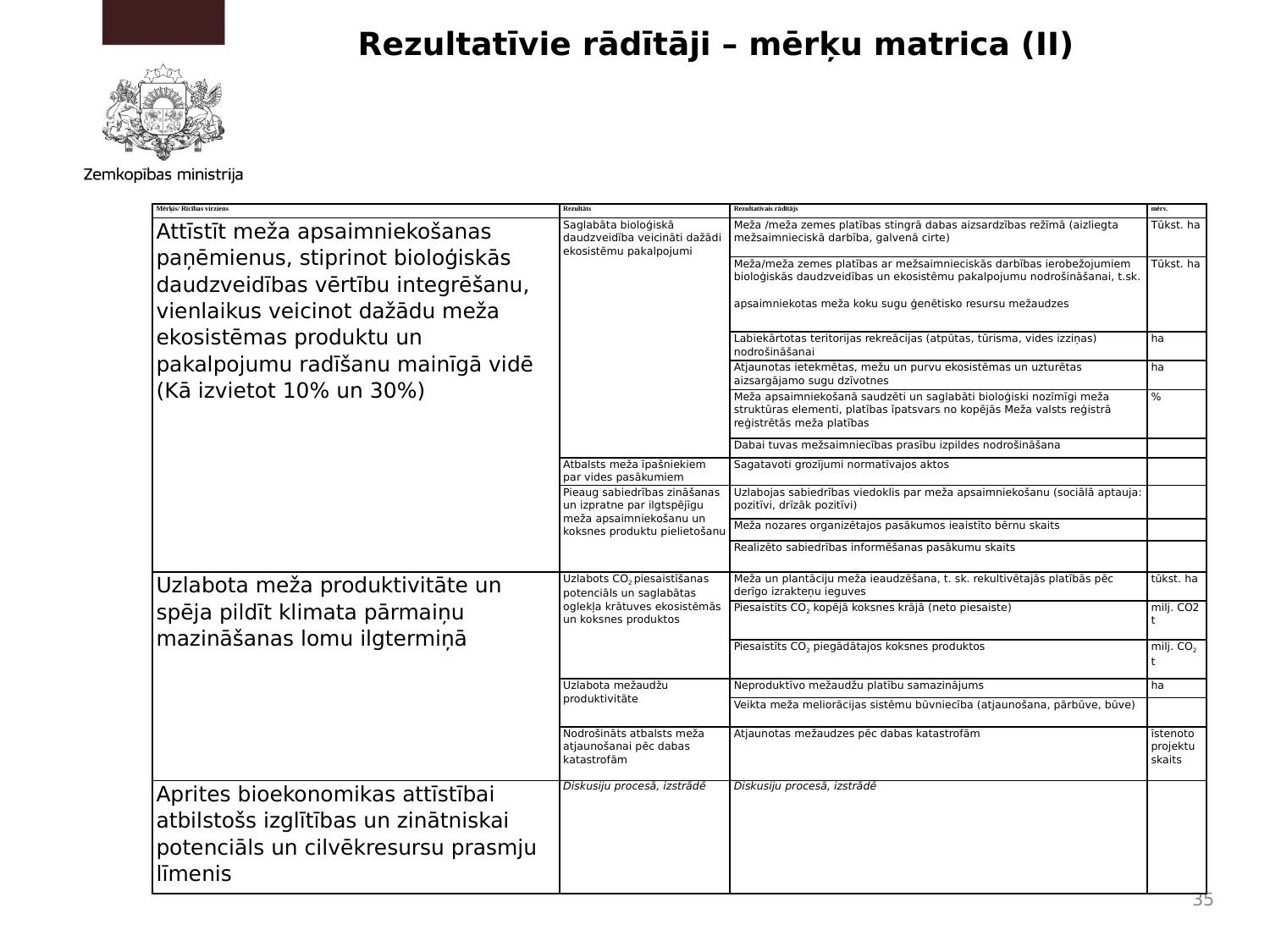

# Rezultatīvie rādītāji – mērķu matrica (II)
| Mērķis/ Rīcības virziens | Rezultāts | Rezultatīvais rādītājs | mērv. |
| --- | --- | --- | --- |
| Attīstīt meža apsaimniekošanas paņēmienus, stiprinot bioloģiskās daudzveidības vērtību integrēšanu, vienlaikus veicinot dažādu meža ekosistēmas produktu un pakalpojumu radīšanu mainīgā vidē (Kā izvietot 10% un 30%) | Saglabāta bioloģiskā daudzveidība veicināti dažādi ekosistēmu pakalpojumi | Meža /meža zemes platības stingrā dabas aizsardzības režīmā (aizliegta mežsaimnieciskā darbība, galvenā cirte) | Tūkst. ha |
|  |  | Meža/meža zemes platības ar mežsaimnieciskās darbības ierobežojumiem bioloģiskās daudzveidības un ekosistēmu pakalpojumu nodrošināšanai, t.sk. apsaimniekotas meža koku sugu ģenētisko resursu mežaudzes | Tūkst. ha |
|  |  | Labiekārtotas teritorijas rekreācijas (atpūtas, tūrisma, vides izziņas) nodrošināšanai | ha |
|  |  | Atjaunotas ietekmētas, mežu un purvu ekosistēmas un uzturētas aizsargājamo sugu dzīvotnes | ha |
|  |  | Meža apsaimniekošanā saudzēti un saglabāti bioloģiski nozīmīgi meža struktūras elementi, platības īpatsvars no kopējās Meža valsts reģistrā reģistrētās meža platības | % |
|  |  | Dabai tuvas mežsaimniecības prasību izpildes nodrošināšana |  |
|  | Atbalsts meža īpašniekiem par vides pasākumiem | Sagatavoti grozījumi normatīvajos aktos |  |
|  | Pieaug sabiedrības zināšanas un izpratne par ilgtspējīgu meža apsaimniekošanu un koksnes produktu pielietošanu | Uzlabojas sabiedrības viedoklis par meža apsaimniekošanu (sociālā aptauja: pozitīvi, drīzāk pozitīvi) |  |
|  |  | Meža nozares organizētajos pasākumos ieaistīto bērnu skaits |  |
|  |  | Realizēto sabiedrības informēšanas pasākumu skaits |  |
|  |  |  |  |
| Uzlabota meža produktivitāte un spēja pildīt klimata pārmaiņu mazināšanas lomu ilgtermiņā | Uzlabots CO2 piesaistīšanas potenciāls un saglabātas oglekļa krātuves ekosistēmās un koksnes produktos | Meža un plantāciju meža ieaudzēšana, t. sk. rekultivētajās platībās pēc derīgo izrakteņu ieguves | tūkst. ha |
|  |  | Piesaistīts CO2 kopējā koksnes krājā (neto piesaiste) | milj. CO2 t |
|  |  | Piesaistīts CO2 piegādātajos koksnes produktos | milj. CO2 t |
|  | Uzlabota mežaudžu produktivitāte | Neproduktīvo mežaudžu platību samazinājums | ha |
|  |  | Veikta meža meliorācijas sistēmu būvniecība (atjaunošana, pārbūve, būve) |  |
|  | Nodrošināts atbalsts meža atjaunošanai pēc dabas katastrofām | Atjaunotas mežaudzes pēc dabas katastrofām | īstenoto projektu skaits |
| Aprites bioekonomikas attīstībai atbilstošs izglītības un zinātniskai potenciāls un cilvēkresursu prasmju līmenis | Diskusiju procesā, izstrādē | Diskusiju procesā, izstrādē |  |
35